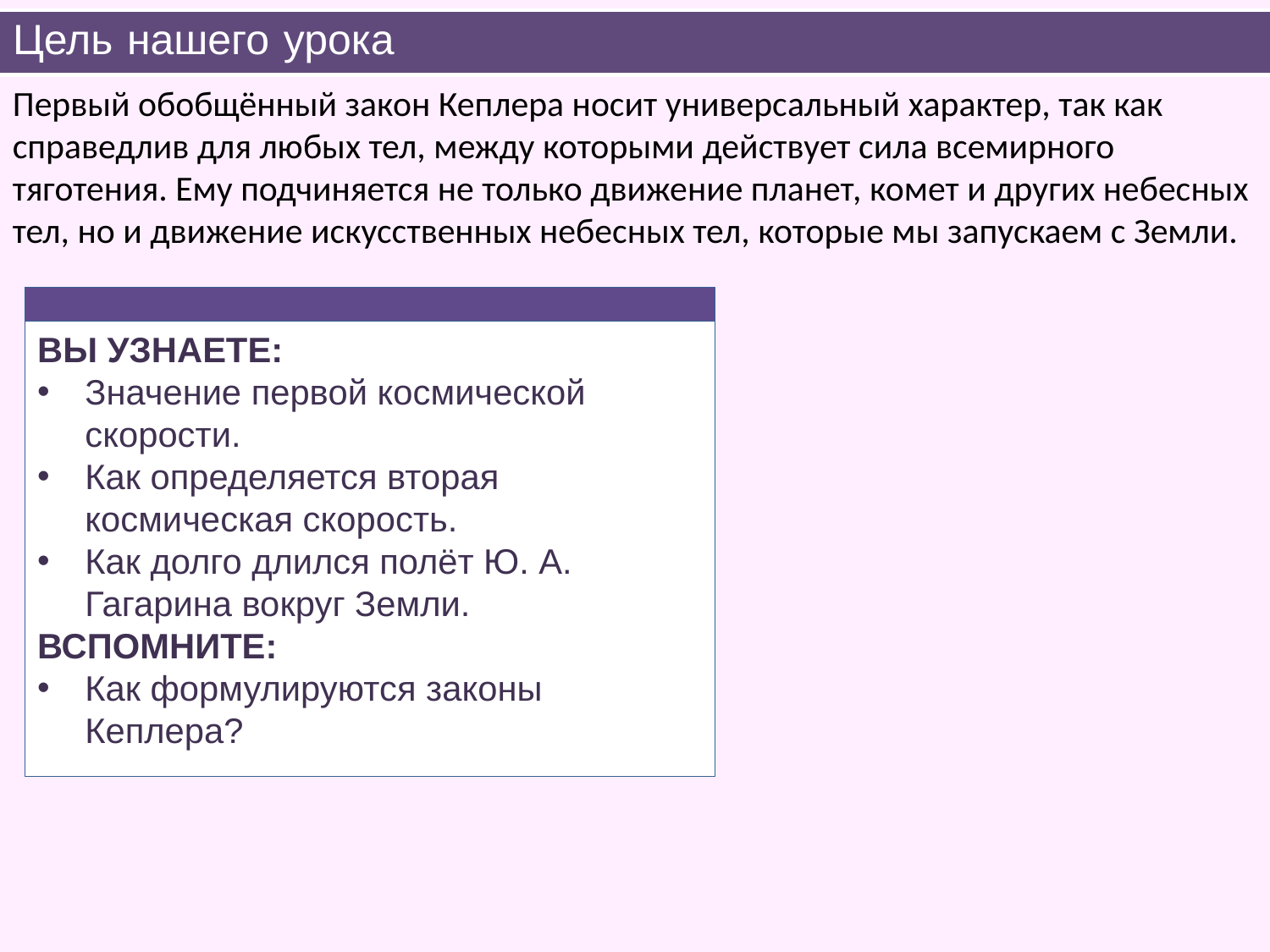

# Цель нашего урока

Первый обобщённый закон Кеплера носит универсальный характер, так как справедлив для любых тел, между которыми действует сила всемирного тяготения. Ему подчиняется не только движение планет, комет и других небесных тел, но и движение искусственных небесных тел, которые мы запускаем с Земли.

ВЫ УЗНАЕТЕ:
Значение первой космической скорости.
Как определяется вторая космическая скорость.
Как долго длился полёт Ю. А. Гагарина вокруг Земли.
ВСПОМНИТЕ:
Как формулируются законы Кеплера?